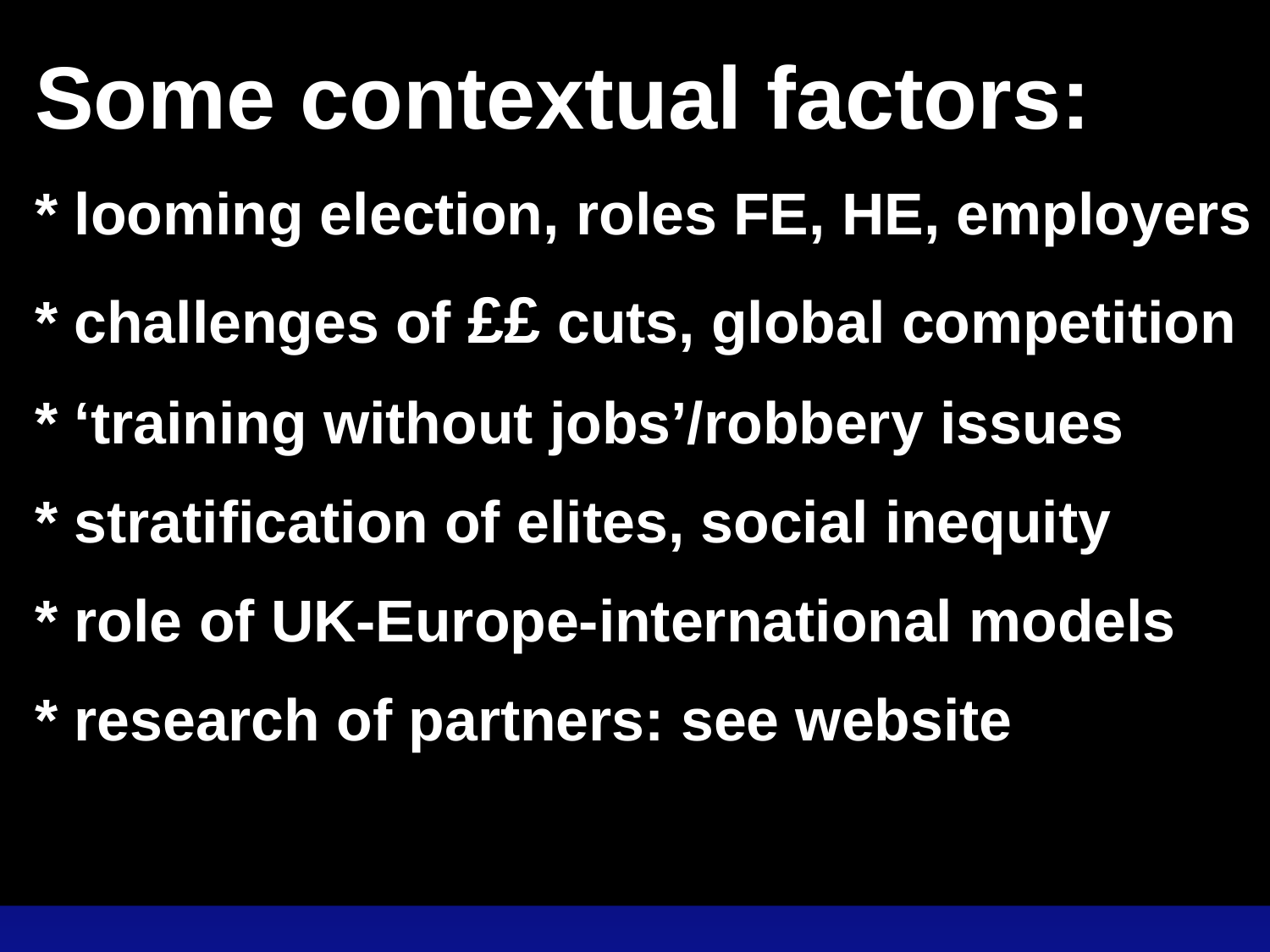

Some contextual factors:
* looming election, roles FE, HE, employers
* challenges of ££ cuts, global competition
* ‘training without jobs’/robbery issues
* stratification of elites, social inequity
* role of UK-Europe-international models
* research of partners: see website